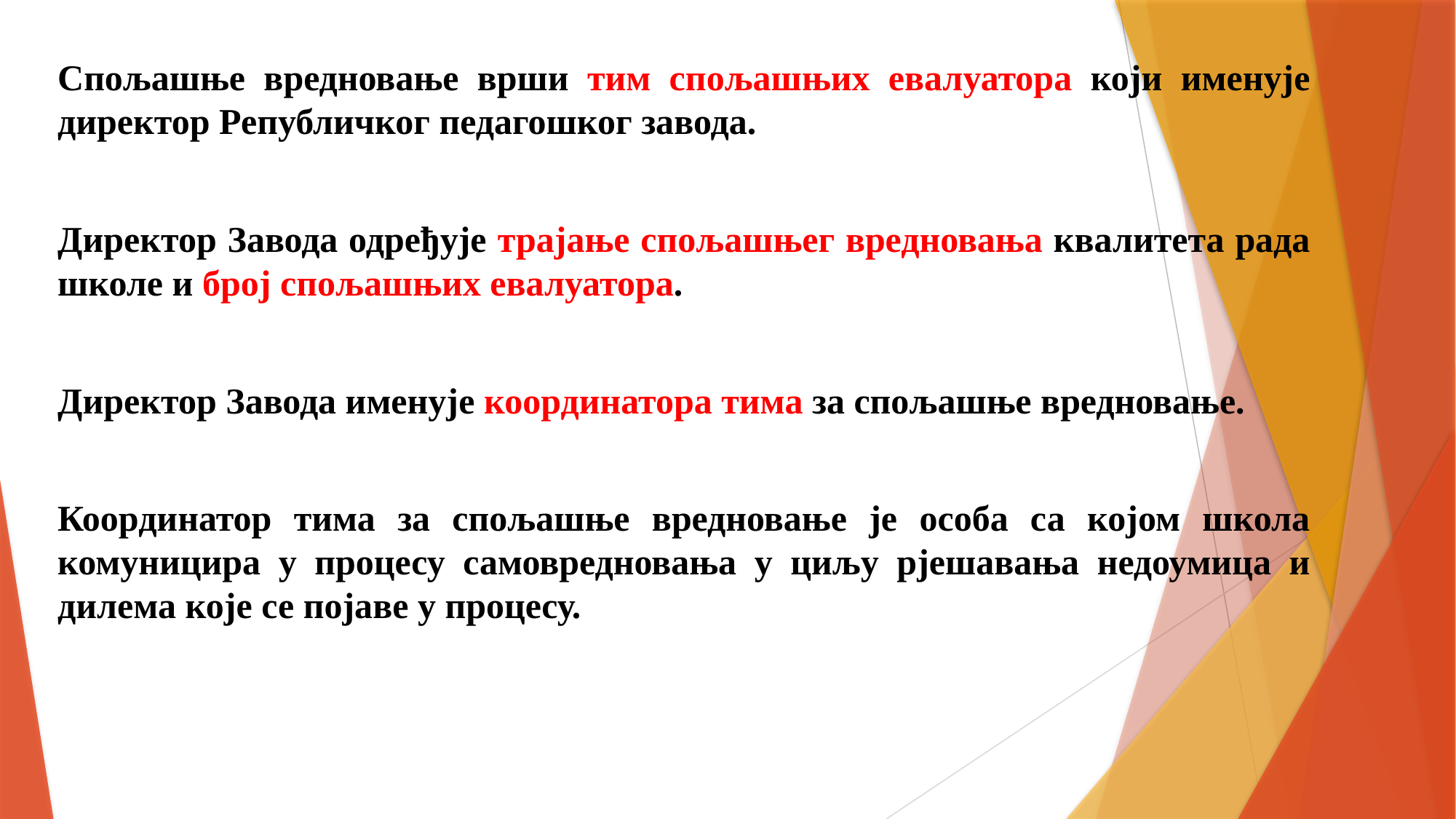

Спољашње вредновање врши тим спољашњих евалуатора који именује директор Републичког педагошког завода.

Директор Завода одређује трајање спољашњег вредновања квалитета рада школе и број спољашњих евалуатора.

Директор Завода именује координатора тима за спољашње вредновање.

Координатор тима за спољашње вредновање је особа са којом школа комуницира у процесу самовредновања у циљу рјешавања недоумица и дилема које се појаве у процесу.